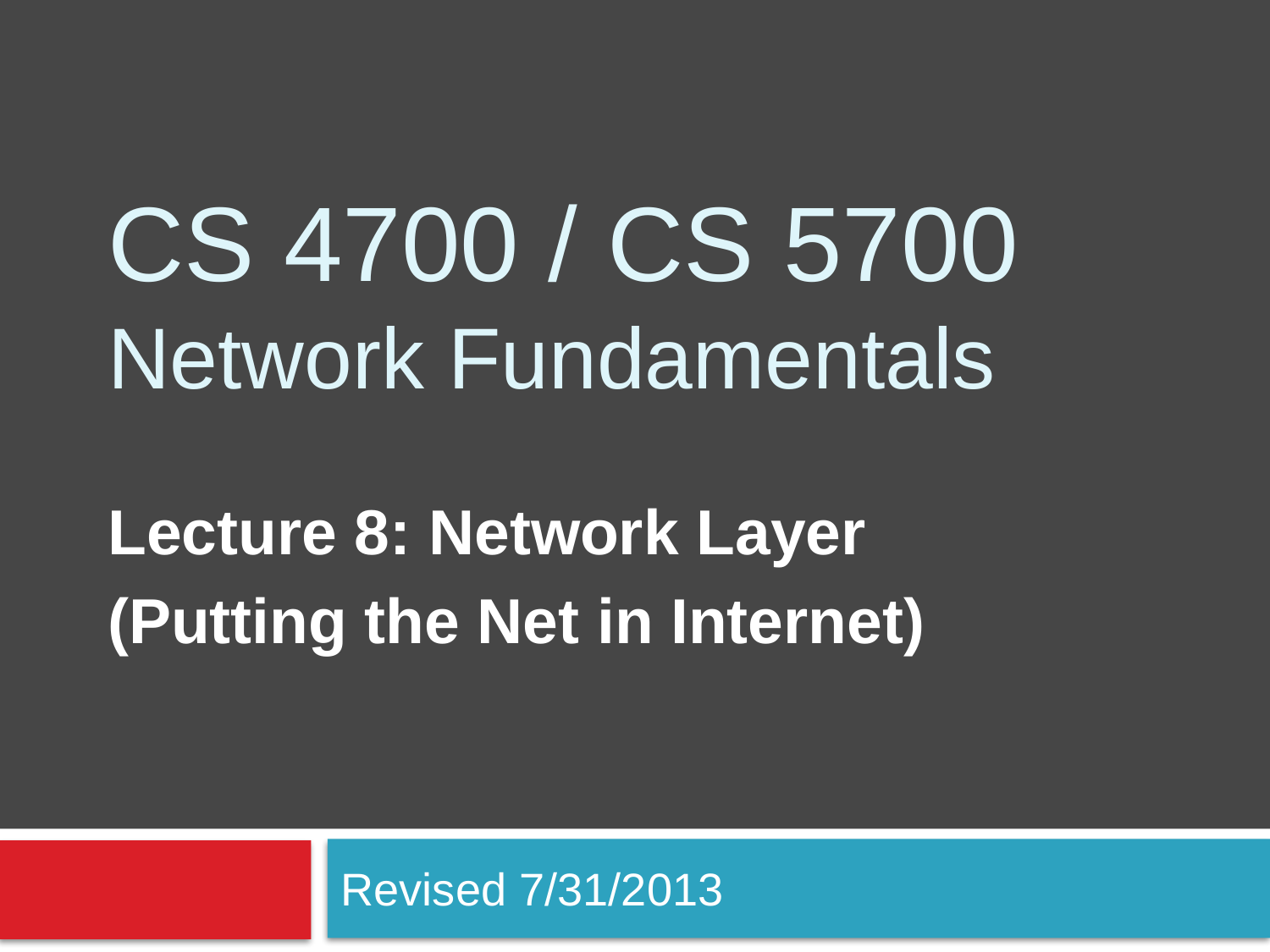

# CS 4700 / CS 5700 Network Fundamentals
Lecture 8: Network Layer
(Putting the Net in Internet)
Revised 7/31/2013